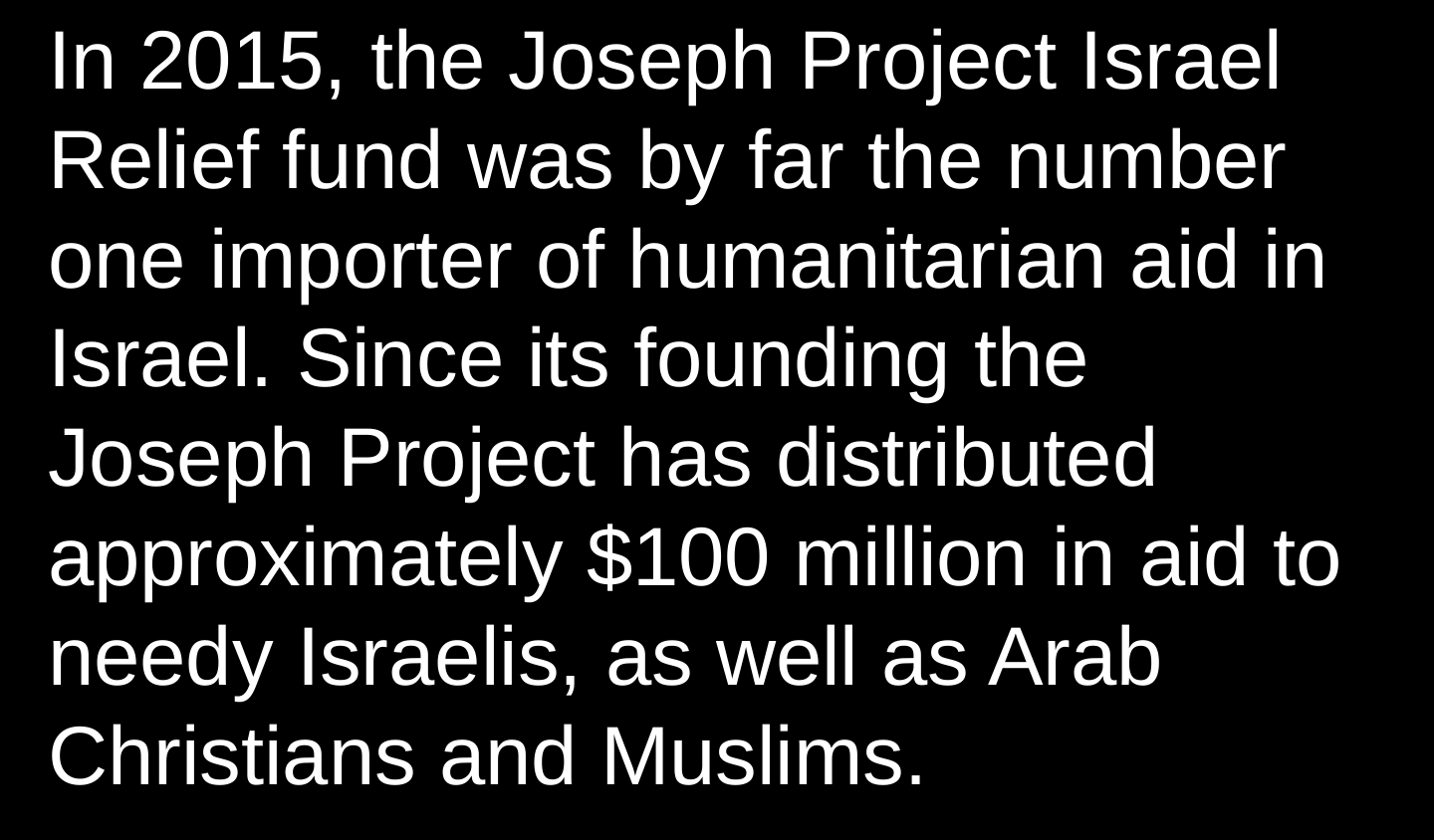

In 2015, the Joseph Project Israel Relief fund was by far the number one importer of humanitarian aid in Israel. Since its founding the Joseph Project has distributed approximately $100 million in aid to needy Israelis, as well as Arab Christians and Muslims.